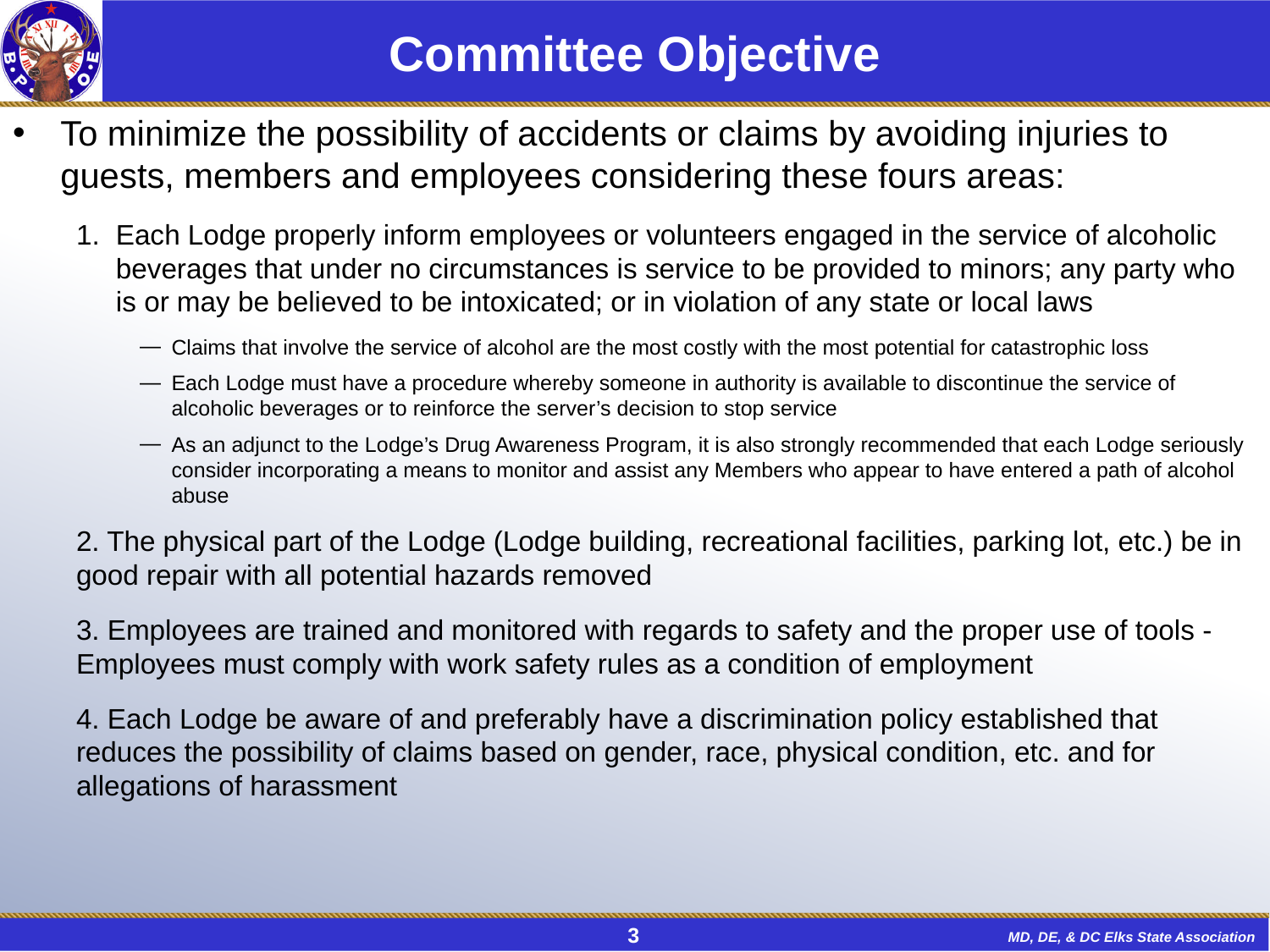

# Committee Objective
To minimize the possibility of accidents or claims by avoiding injuries to guests, members and employees considering these fours areas:
Each Lodge properly inform employees or volunteers engaged in the service of alcoholic beverages that under no circumstances is service to be provided to minors; any party who is or may be believed to be intoxicated; or in violation of any state or local laws
Claims that involve the service of alcohol are the most costly with the most potential for catastrophic loss
Each Lodge must have a procedure whereby someone in authority is available to discontinue the service of alcoholic beverages or to reinforce the server’s decision to stop service
As an adjunct to the Lodge’s Drug Awareness Program, it is also strongly recommended that each Lodge seriously consider incorporating a means to monitor and assist any Members who appear to have entered a path of alcohol abuse
2. The physical part of the Lodge (Lodge building, recreational facilities, parking lot, etc.) be in good repair with all potential hazards removed
3. Employees are trained and monitored with regards to safety and the proper use of tools - Employees must comply with work safety rules as a condition of employment
4. Each Lodge be aware of and preferably have a discrimination policy established that reduces the possibility of claims based on gender, race, physical condition, etc. and for allegations of harassment
3